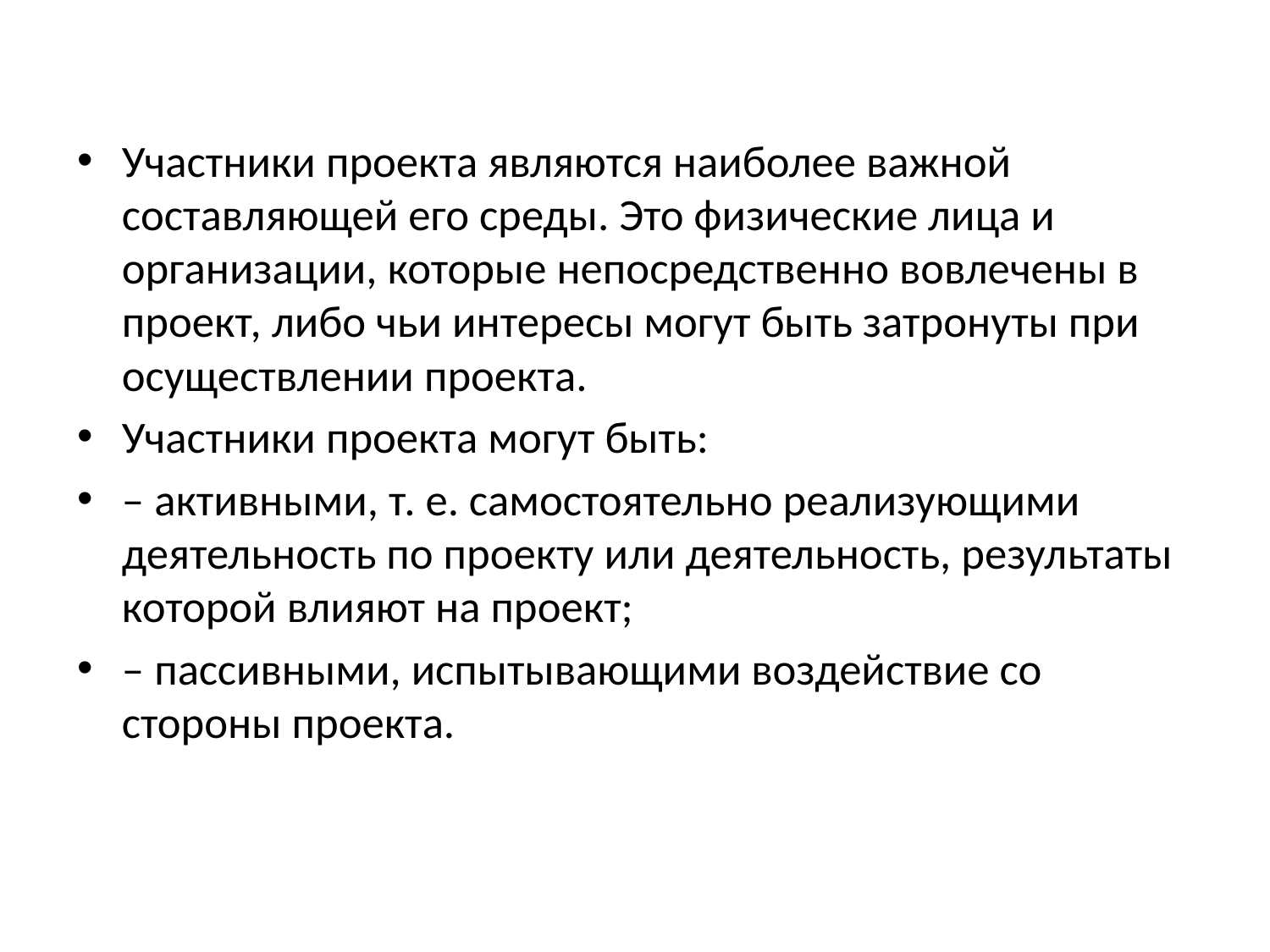

Участники проекта являются наиболее важной составляющей его среды. Это физические лица и организации, которые непосредственно вовлечены в проект, либо чьи интересы могут быть затронуты при осуществлении проекта.
Участники проекта могут быть:
– активными, т. е. самостоятельно реализующими деятельность по проекту или деятельность, результаты которой влияют на проект;
– пассивными, испытывающими воздействие со стороны проекта.